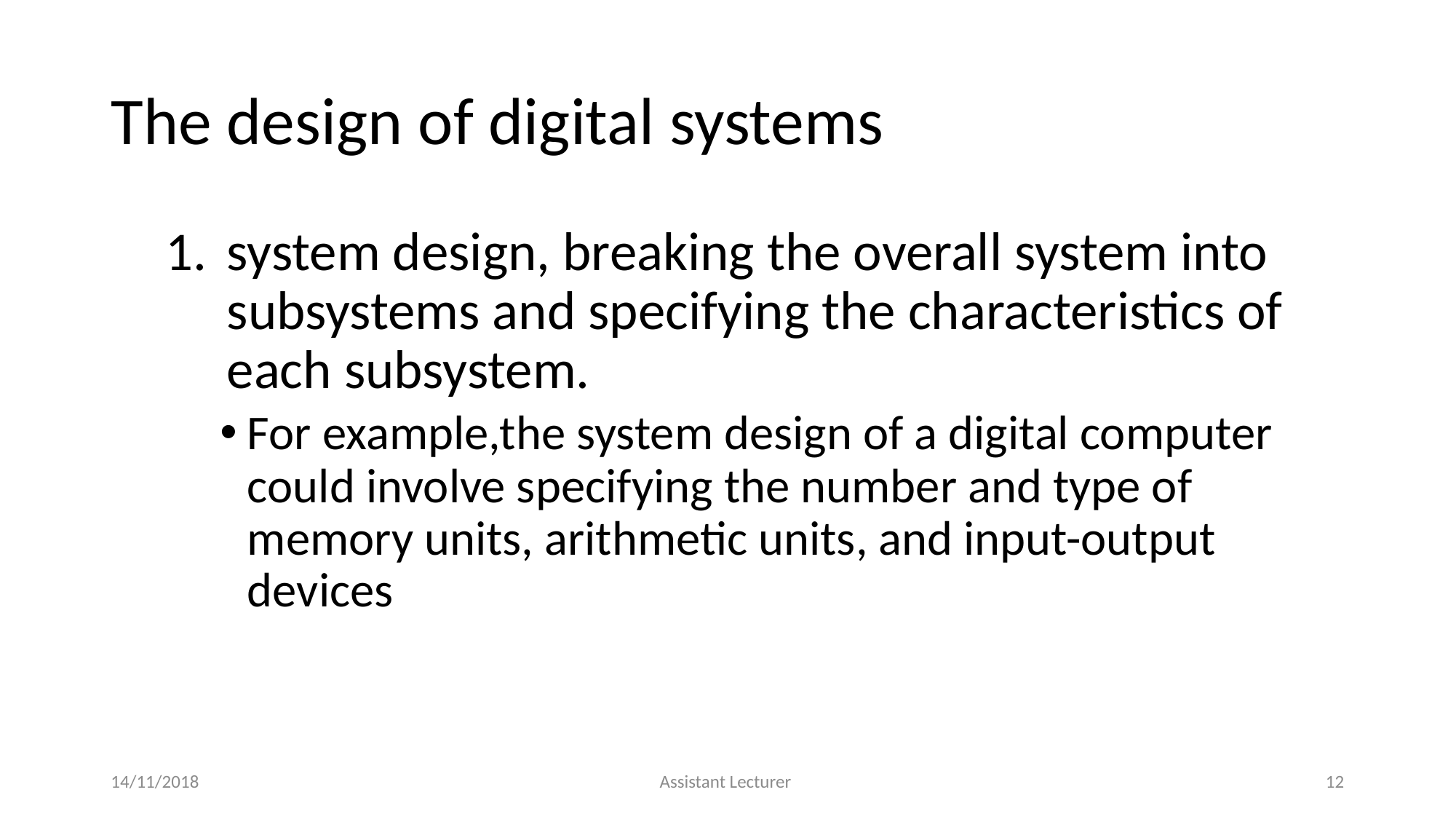

# The design of digital systems
system design, breaking the overall system into subsystems and specifying the characteristics of each subsystem.
For example,the system design of a digital computer could involve specifying the number and type of memory units, arithmetic units, and input-output devices

14/11/2018
Assistant Lecturer
12